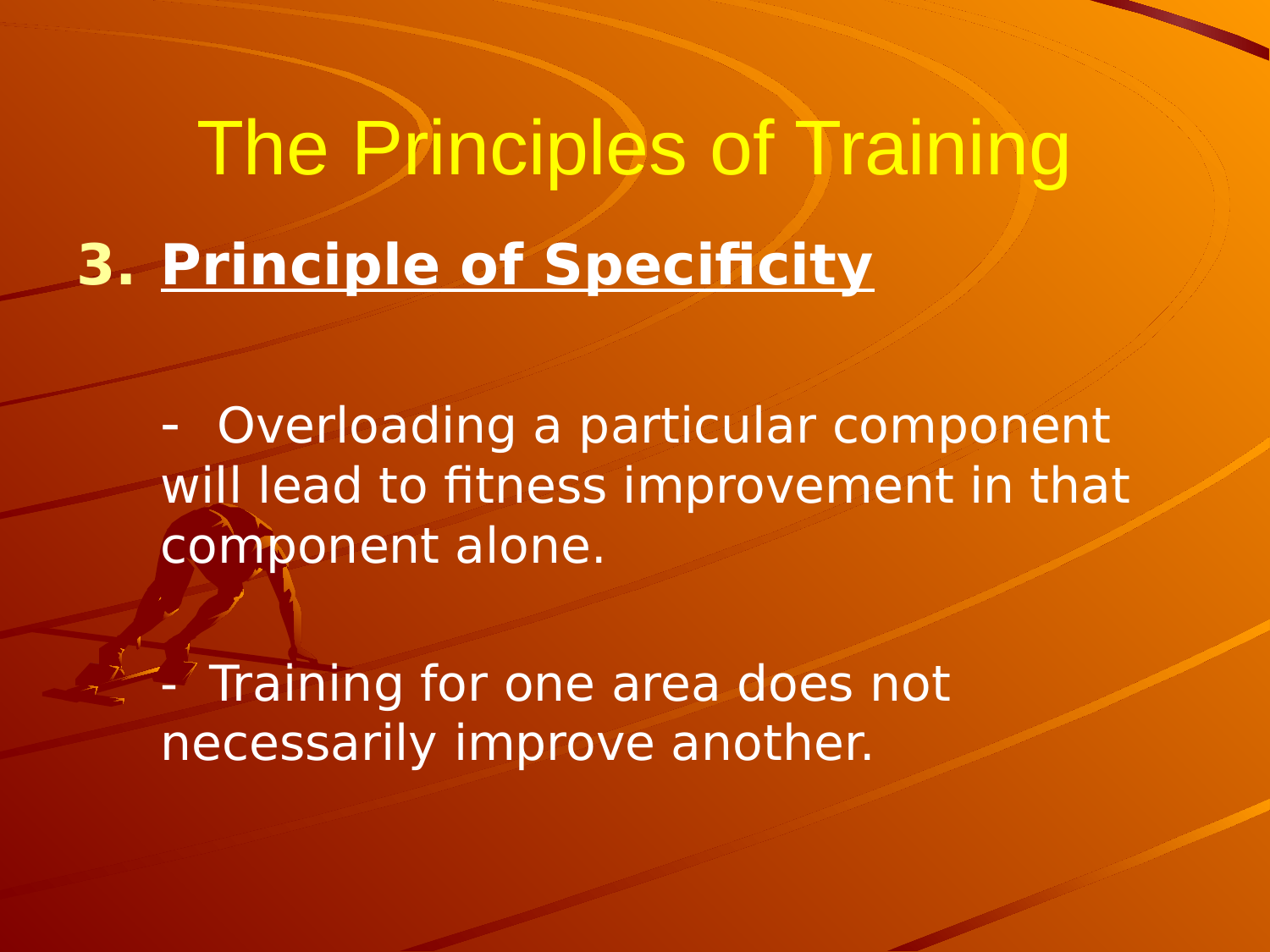

# The Principles of Training
Principle of Specificity

	-  Overloading a particular component 	will lead to fitness improvement in that 	component alone.

	-  Training for one area does not 		necessarily improve another.